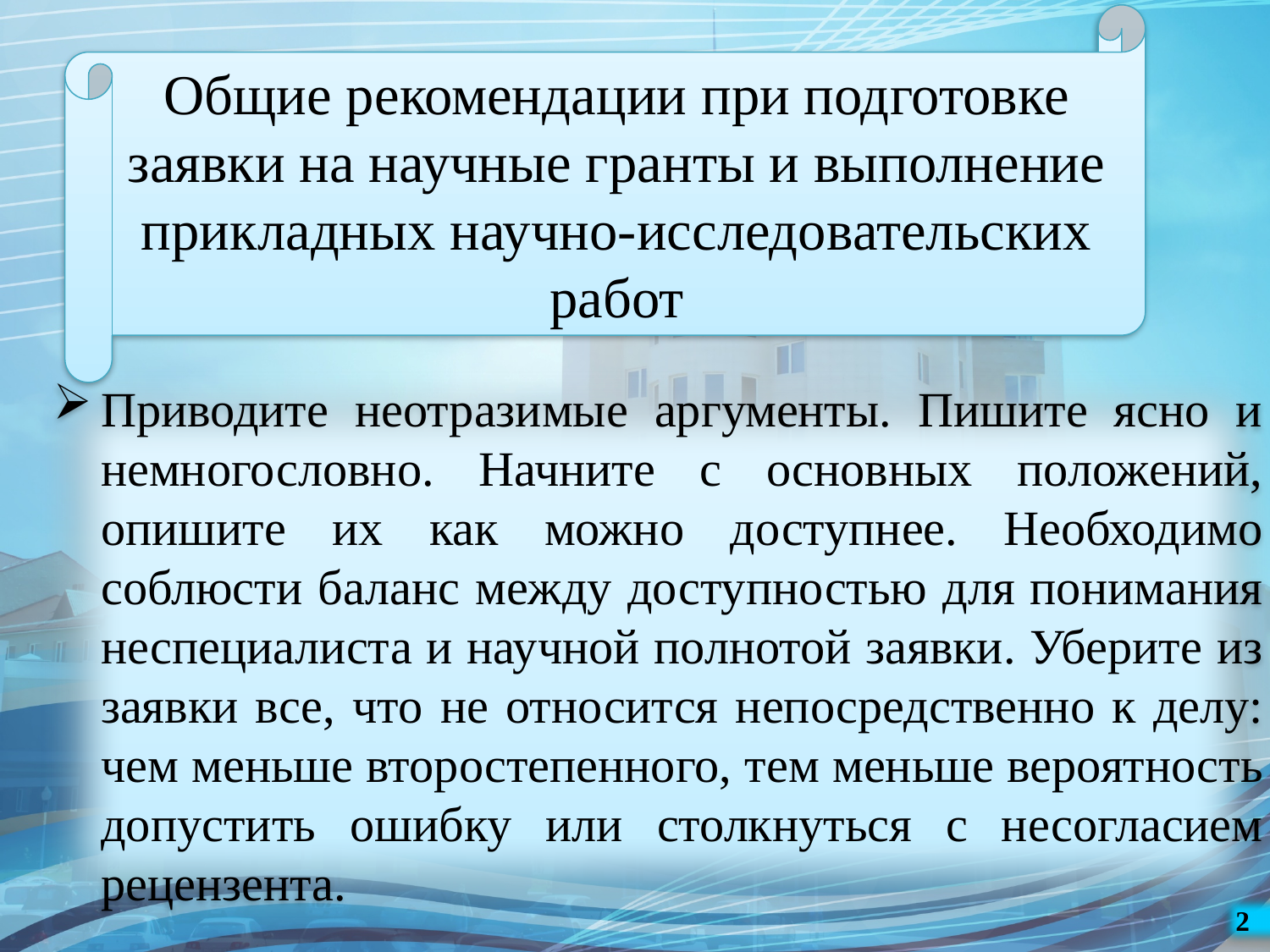

Общие рекомендации при подготовке заявки на научные гранты и выполнение прикладных научно-исследовательских работ
создание оптимальных социокультурных
условий для становления личности
компетентного специалиста,
Приводите неотразимые аргументы. Пишите ясно и немногословно. Начните с основных положений, опишите их как можно доступнее. Необходимо соблюсти баланс между доступностью для понимания неспециалиста и научной полнотой заявки. Уберите из заявки все, что не относится непосредственно к делу: чем меньше второстепенного, тем меньше вероятность допустить ошибку или столкнуться с несогласием рецензента.
2